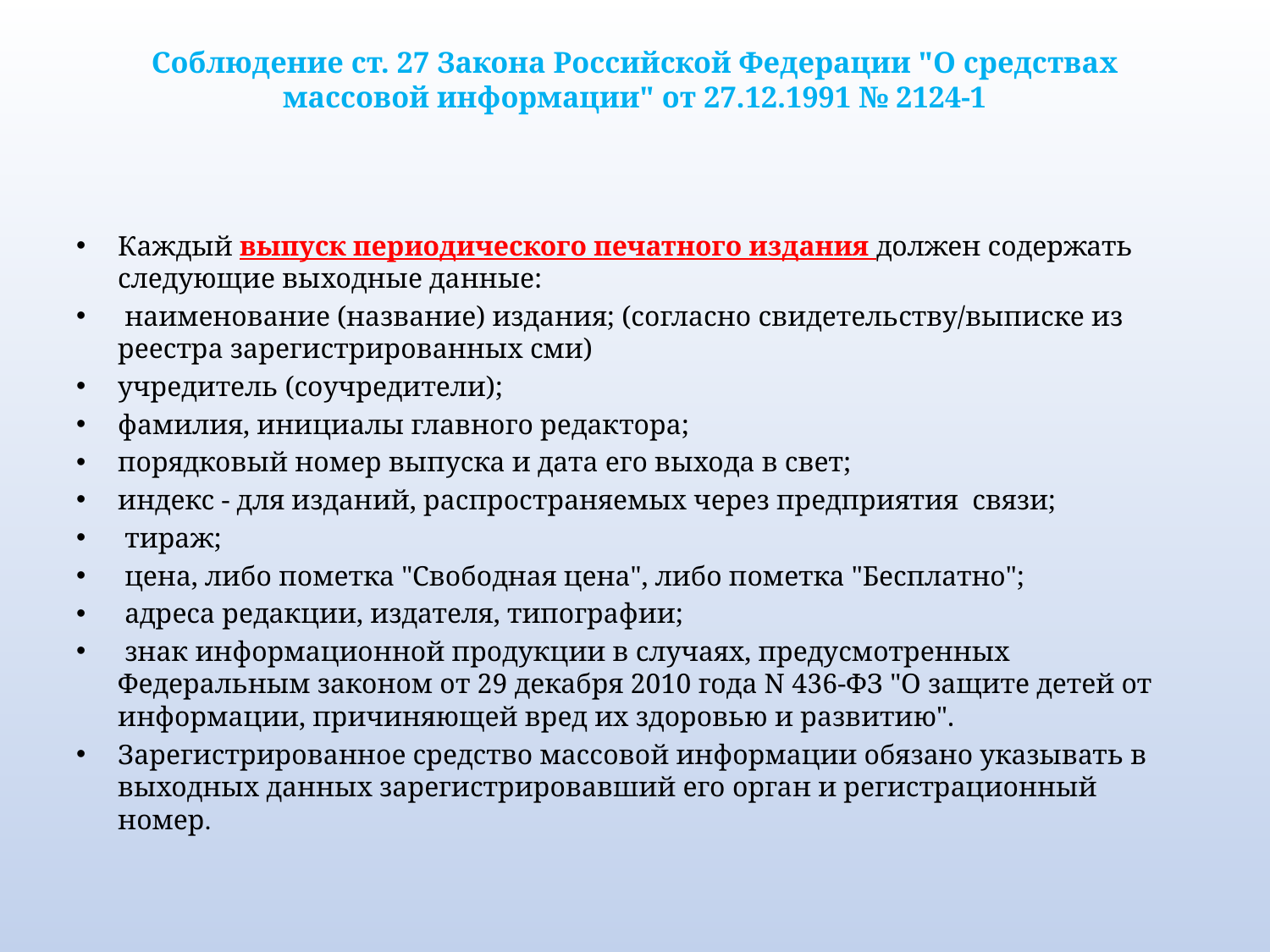

# Соблюдение ст. 27 Закона Российской Федерации "О средствах массовой информации" от 27.12.1991 № 2124-1
Каждый выпуск периодического печатного издания должен содержать следующие выходные данные:
 наименование (название) издания; (согласно свидетельству/выписке из реестра зарегистрированных сми)
учредитель (соучредители);
фамилия, инициалы главного редактора;
порядковый номер выпуска и дата его выхода в свет;
индекс - для изданий, распространяемых через предприятия  связи;
 тираж;
 цена, либо пометка "Свободная цена", либо пометка "Бесплатно";
 адреса редакции, издателя, типографии;
 знак информационной продукции в случаях, предусмотренных Федеральным законом от 29 декабря 2010 года N 436-ФЗ "О защите детей от информации, причиняющей вред их здоровью и развитию".
Зарегистрированное средство массовой информации обязано указывать в выходных данных зарегистрировавший его орган и регистрационный номер.